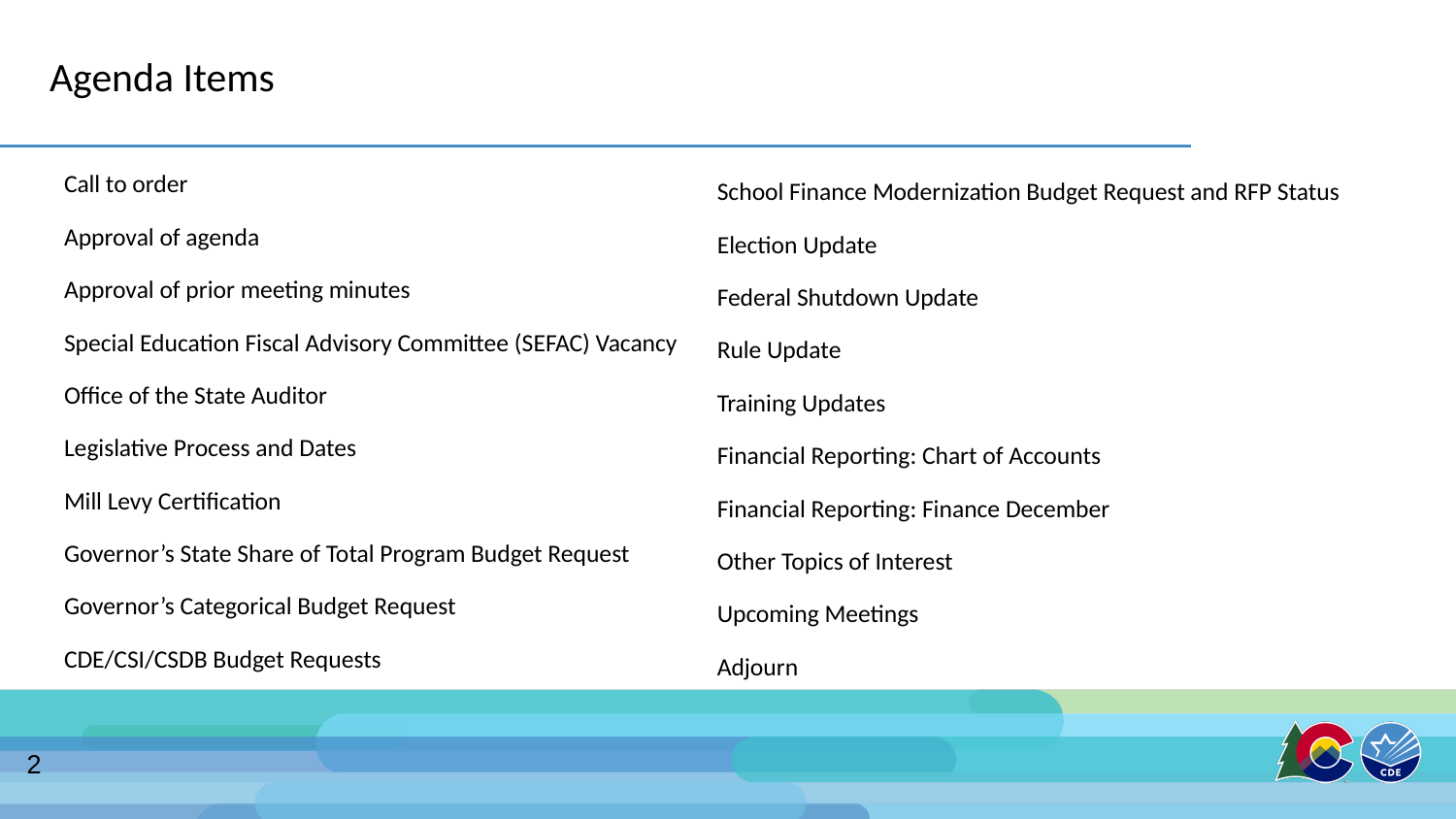

# Agenda Items
Call to order
Approval of agenda
Approval of prior meeting minutes
Special Education Fiscal Advisory Committee (SEFAC) Vacancy
Office of the State Auditor
Legislative Process and Dates
Mill Levy Certification
Governor’s State Share of Total Program Budget Request
Governor’s Categorical Budget Request
CDE/CSI/CSDB Budget Requests
School Finance Modernization Budget Request and RFP Status
Election Update
Federal Shutdown Update
Rule Update
Training Updates
Financial Reporting: Chart of Accounts
Financial Reporting: Finance December
Other Topics of Interest
Upcoming Meetings
Adjourn